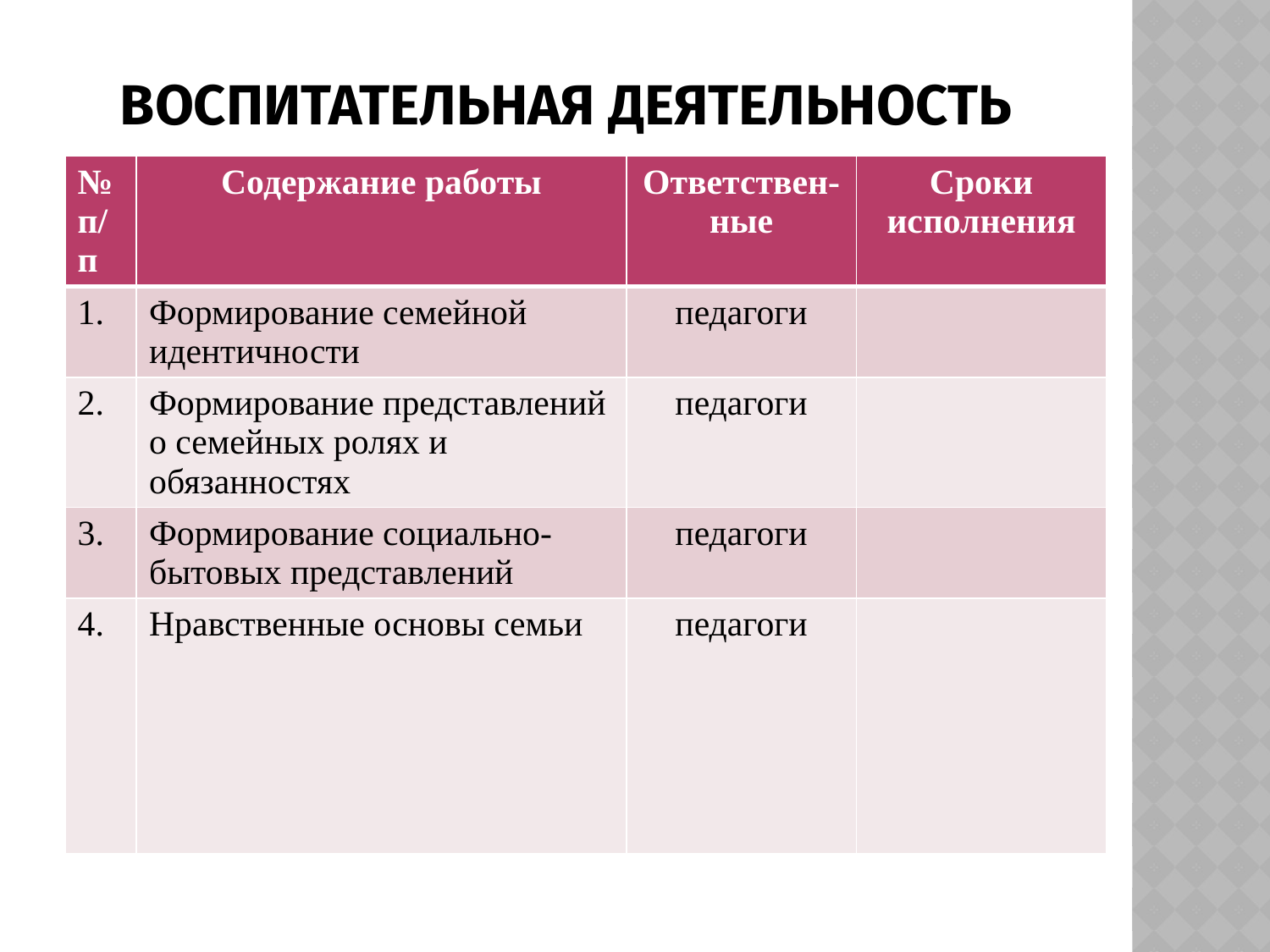

# Воспитательная деятельность
| № п/п | Содержание работы | Ответствен-ные | Сроки исполнения |
| --- | --- | --- | --- |
| 1. | Формирование семейной идентичности | педагоги |  |
| 2. | Формирование представлений о семейных ролях и обязанностях | педагоги |  |
| 3. | Формирование социально-бытовых представлений | педагоги |  |
| 4. | Нравственные основы семьи | педагоги |  |